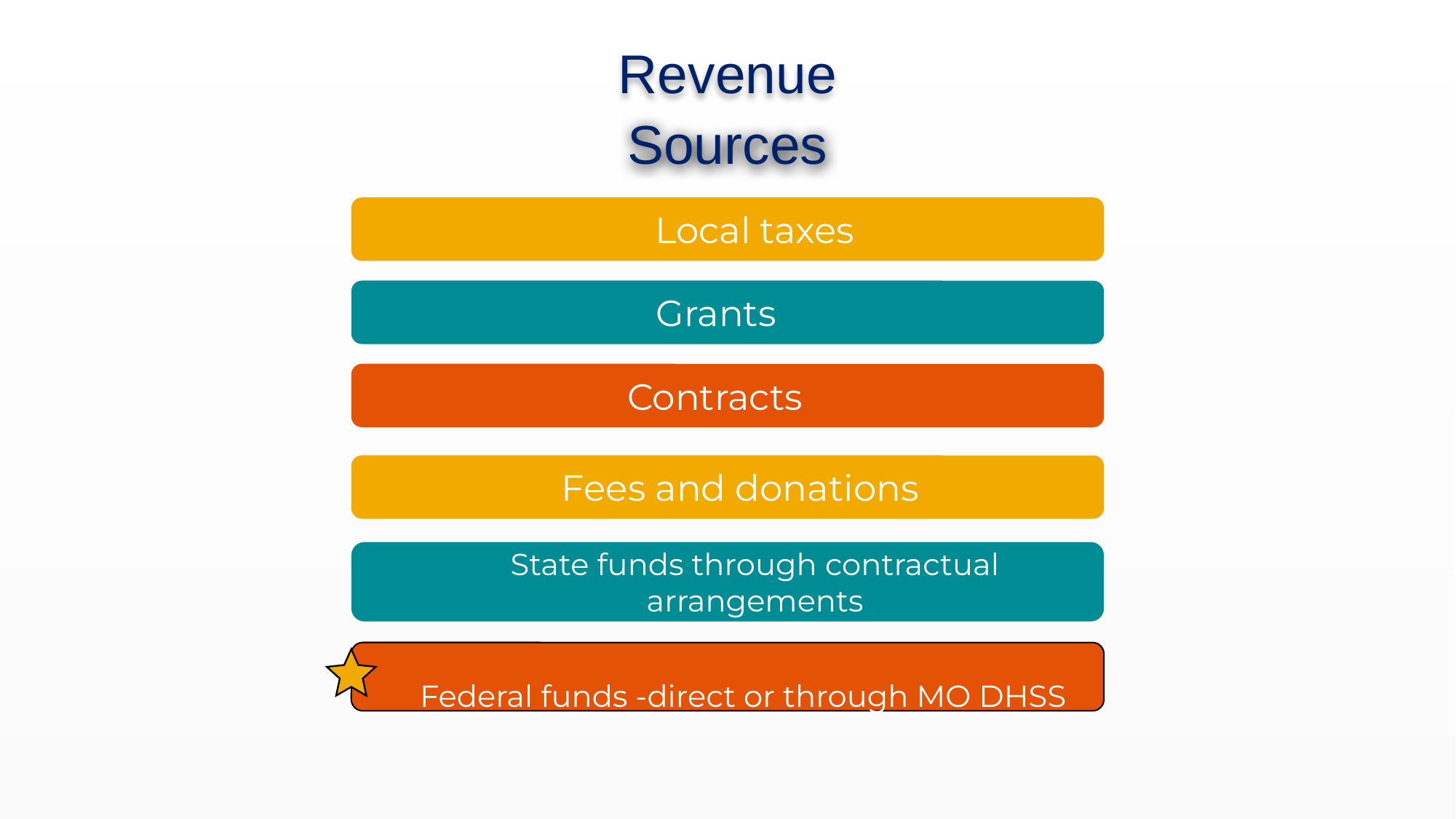

# Revenue
Sources
 Local taxes
                         Grants
                      Contracts
               Fees and donations
State funds through contractual arrangements

Federal funds -direct or through MO DHSS